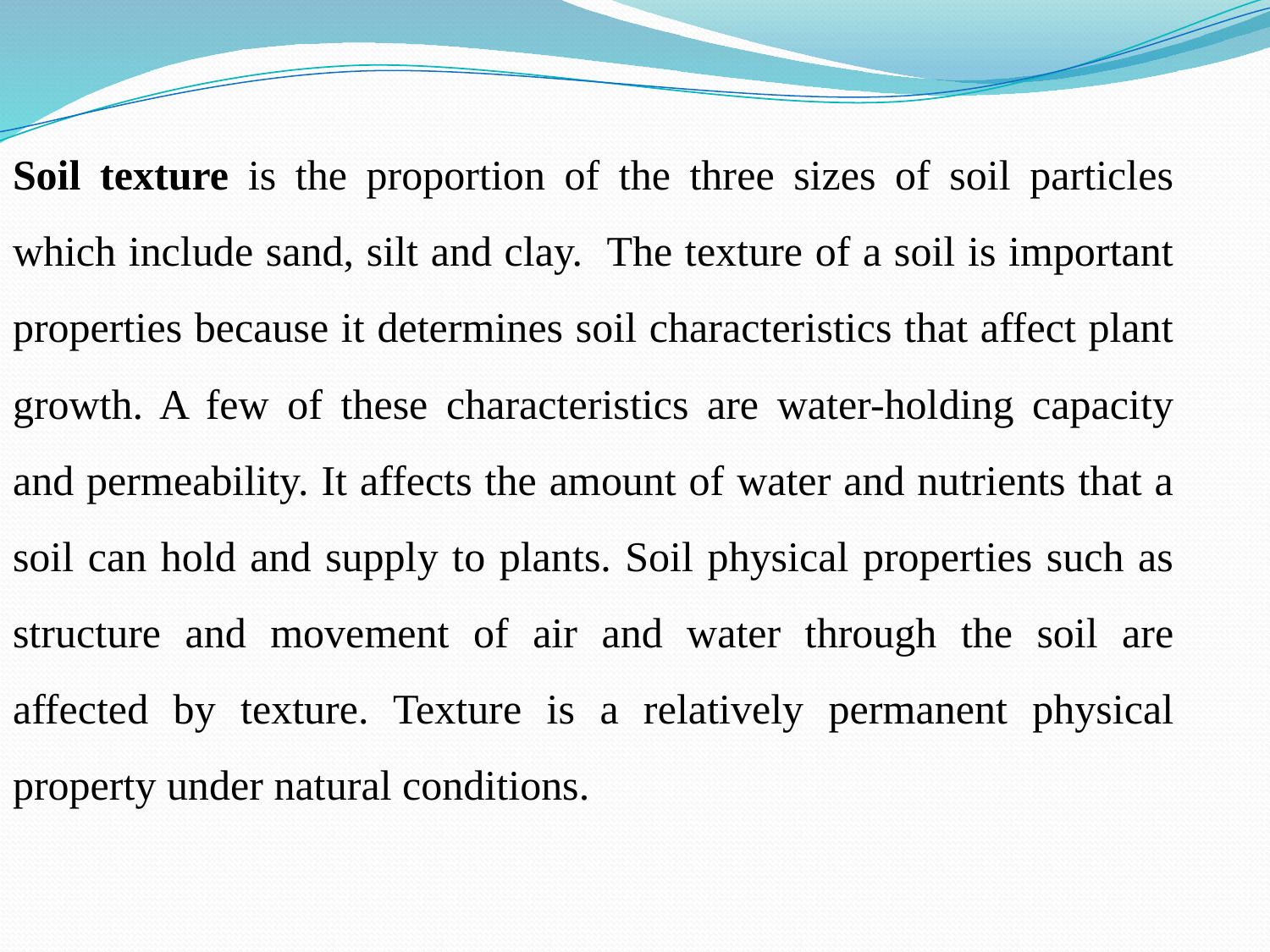

Soil texture is the proportion of the three sizes of soil particles which include sand, silt and clay.  The texture of a soil is important properties because it determines soil characteristics that affect plant growth. A few of these characteristics are water-holding capacity and permeability. It affects the amount of water and nutrients that a soil can hold and supply to plants. Soil physical properties such as structure and movement of air and water through the soil are affected by texture. Texture is a relatively permanent physical property under natural conditions.